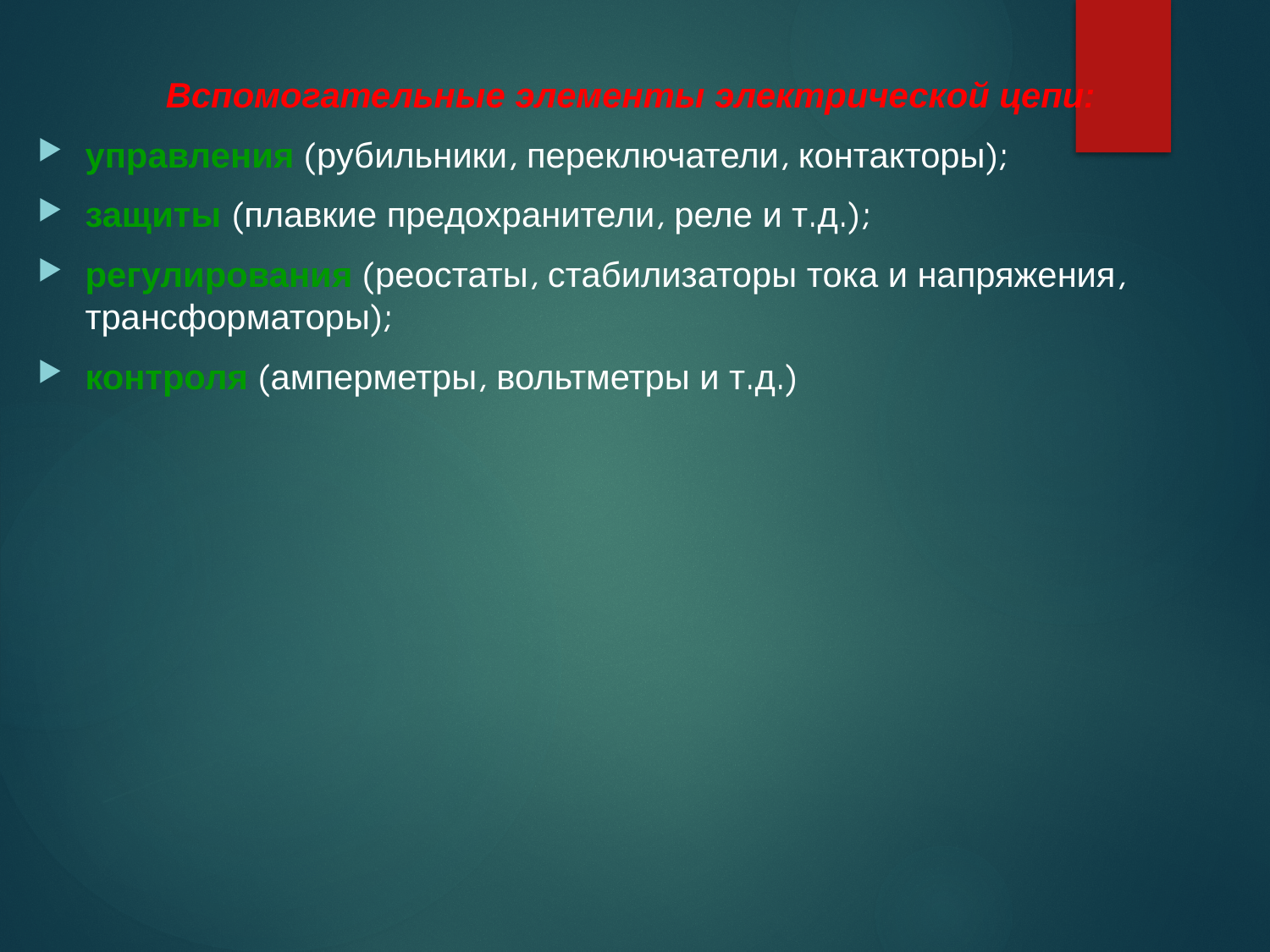

Вспомогательные элементы электрической цепи:
управления (рубильники, переключатели, контакторы);
защиты (плавкие предохранители, реле и т.д.);
регулирования (реостаты, стабилизаторы тока и напряжения, трансформаторы);
контроля (амперметры, вольтметры и т.д.)